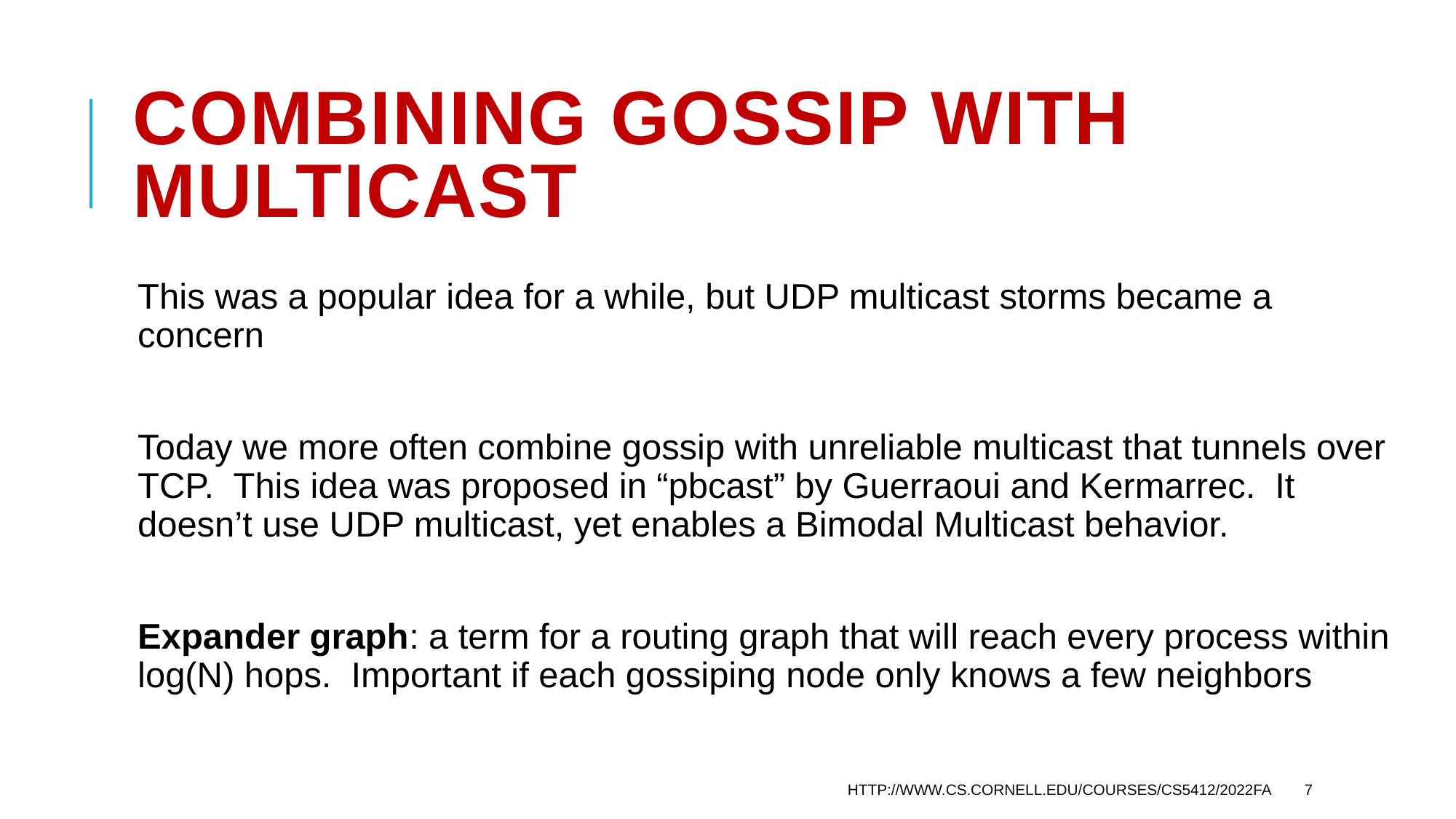

# Combining Gossip with multicast
This was a popular idea for a while, but UDP multicast storms became a concern

Today we more often combine gossip with unreliable multicast that tunnels over TCP.  This idea was proposed in “pbcast” by Guerraoui and Kermarrec.  It doesn’t use UDP multicast, yet enables a Bimodal Multicast behavior.

Expander graph: a term for a routing graph that will reach every process within log(N) hops.  Important if each gossiping node only knows a few neighbors
http://www.cs.cornell.edu/courses/cs5412/2022fa
7